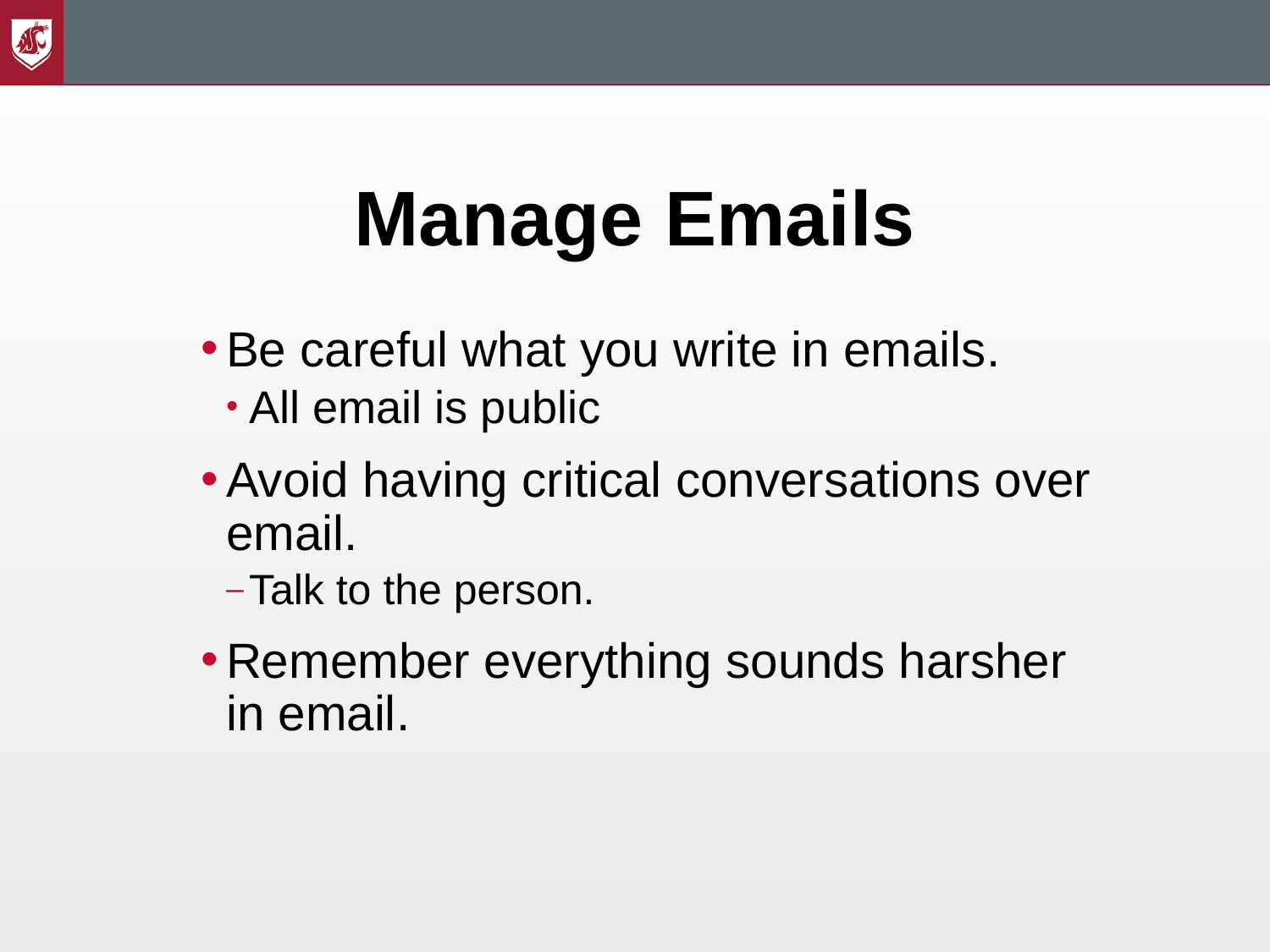

# Manage Emails
Be careful what you write in emails.
All email is public
Avoid having critical conversations over email.
Talk to the person.
Remember everything sounds harsher in email.